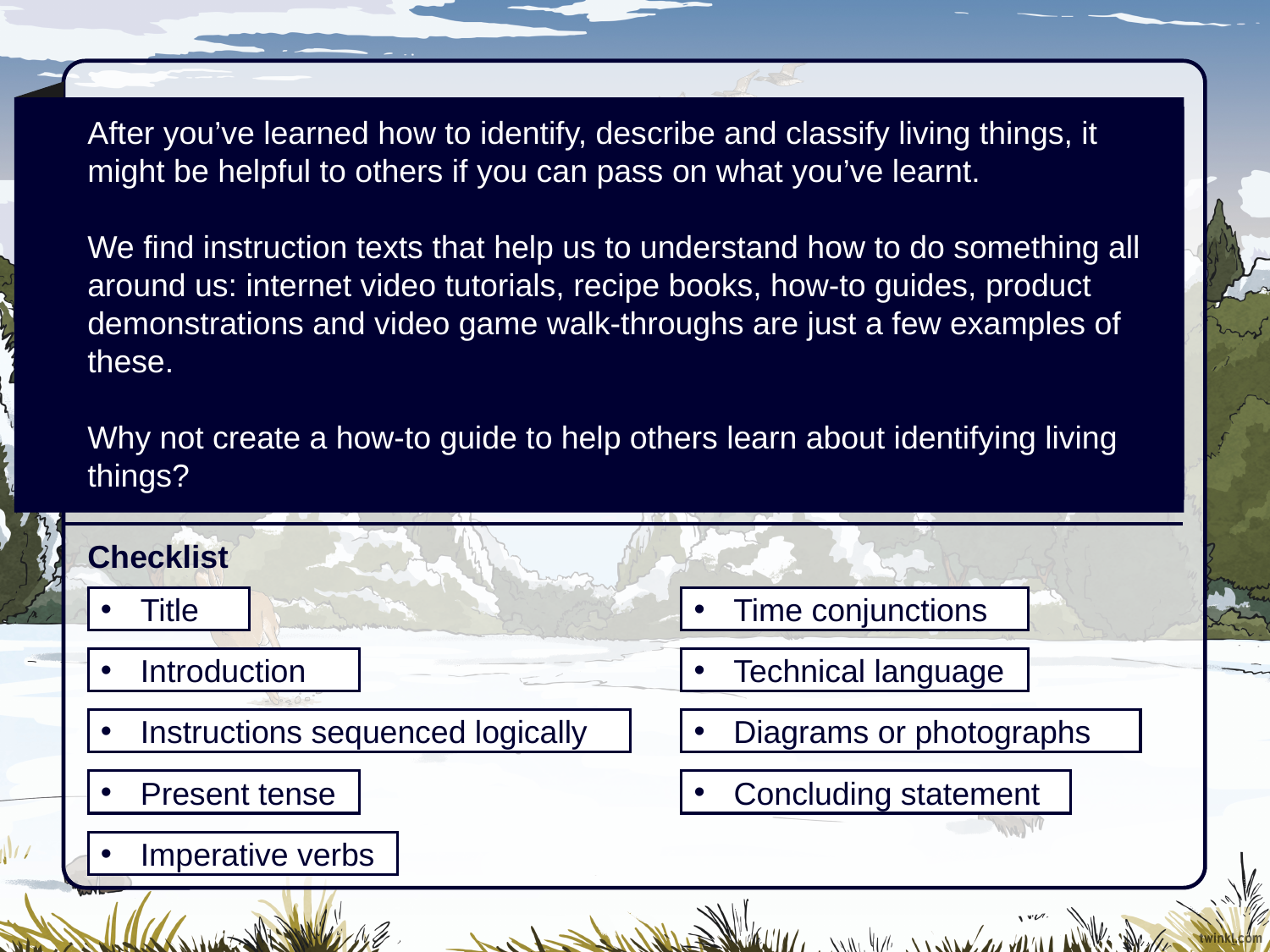

After you’ve learned how to identify, describe and classify living things, it might be helpful to others if you can pass on what you’ve learnt.

We find instruction texts that help us to understand how to do something all around us: internet video tutorials, recipe books, how-to guides, product demonstrations and video game walk-throughs are just a few examples of these.

Why not create a how-to guide to help others learn about identifying living things?
Checklist
Title
Time conjunctions
Technical language
Introduction
Instructions sequenced logically
Diagrams or photographs
Present tense
Concluding statement
Imperative verbs